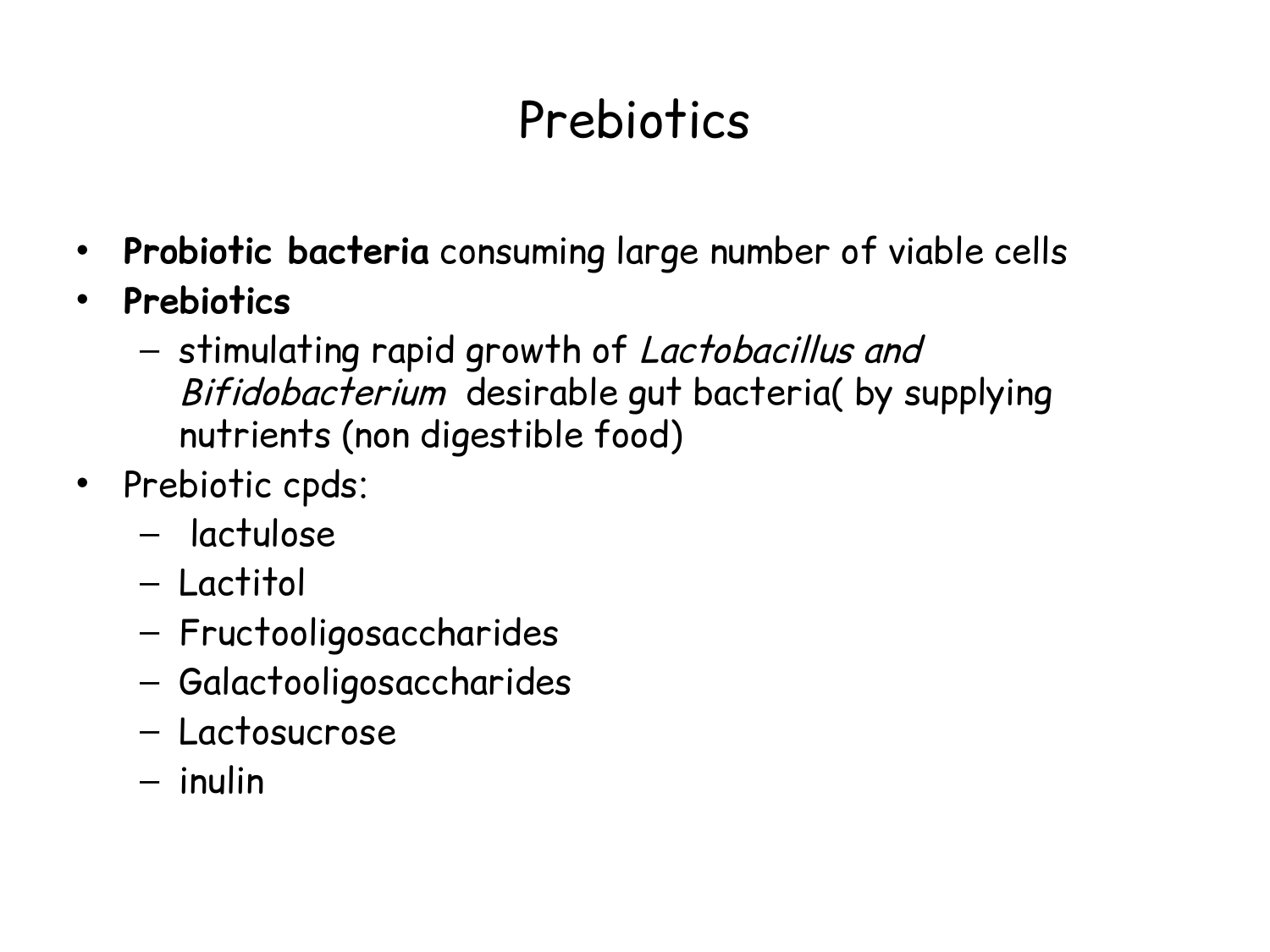

# Prebiotics
Probiotic bacteria consuming large number of viable cells
Prebiotics
stimulating rapid growth of Lactobacillus and  Bifidobacterium  desirable gut bacteria( by supplying  nutrients (non digestible food)
Prebiotic cpds:
 lactulose
Lactitol
Fructooligosaccharides
Galactooligosaccharides
Lactosucrose
inulin